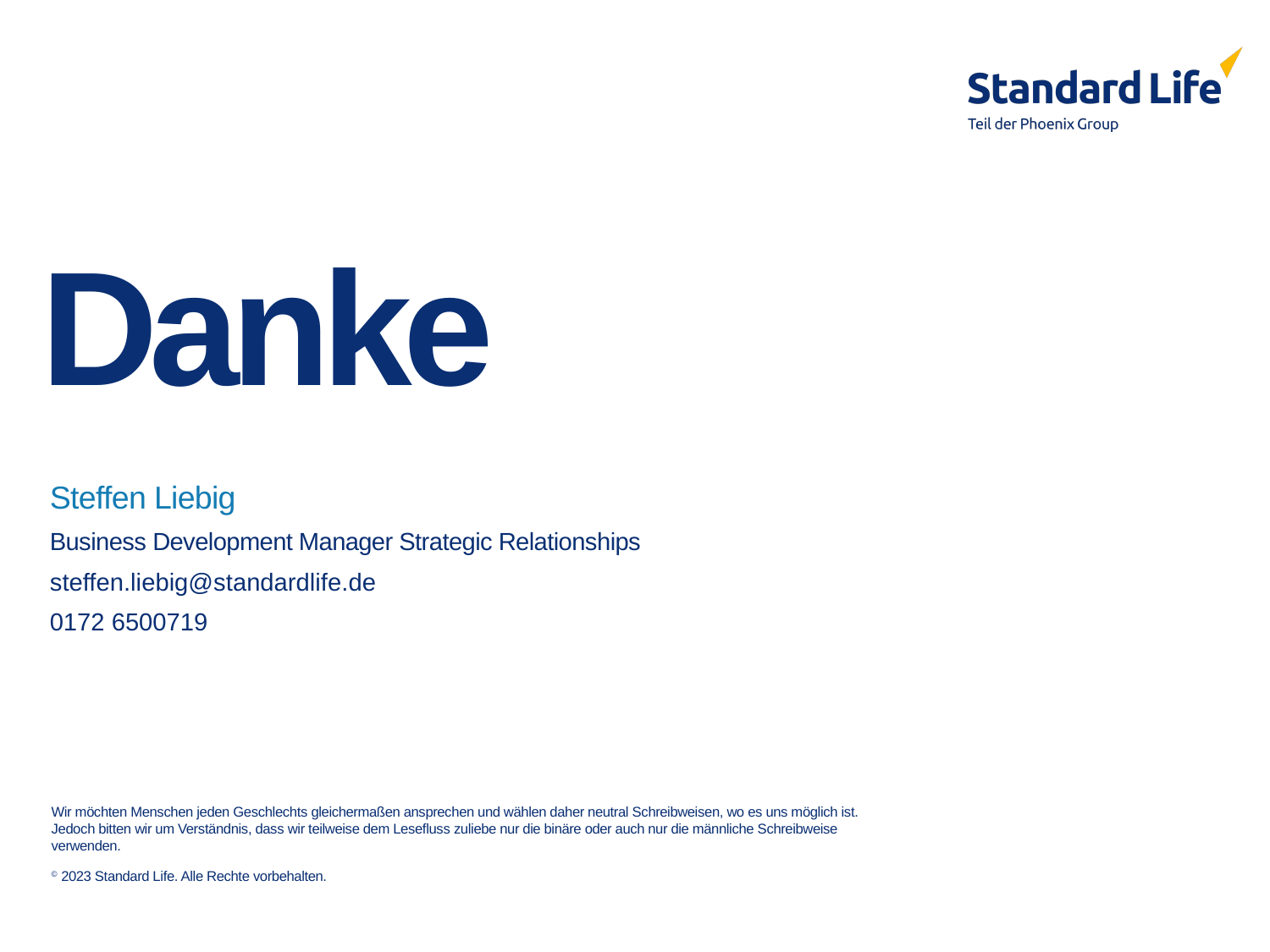

Steffen Liebig
Business Development Manager Strategic Relationships
steffen.liebig@standardlife.de
0172 6500719